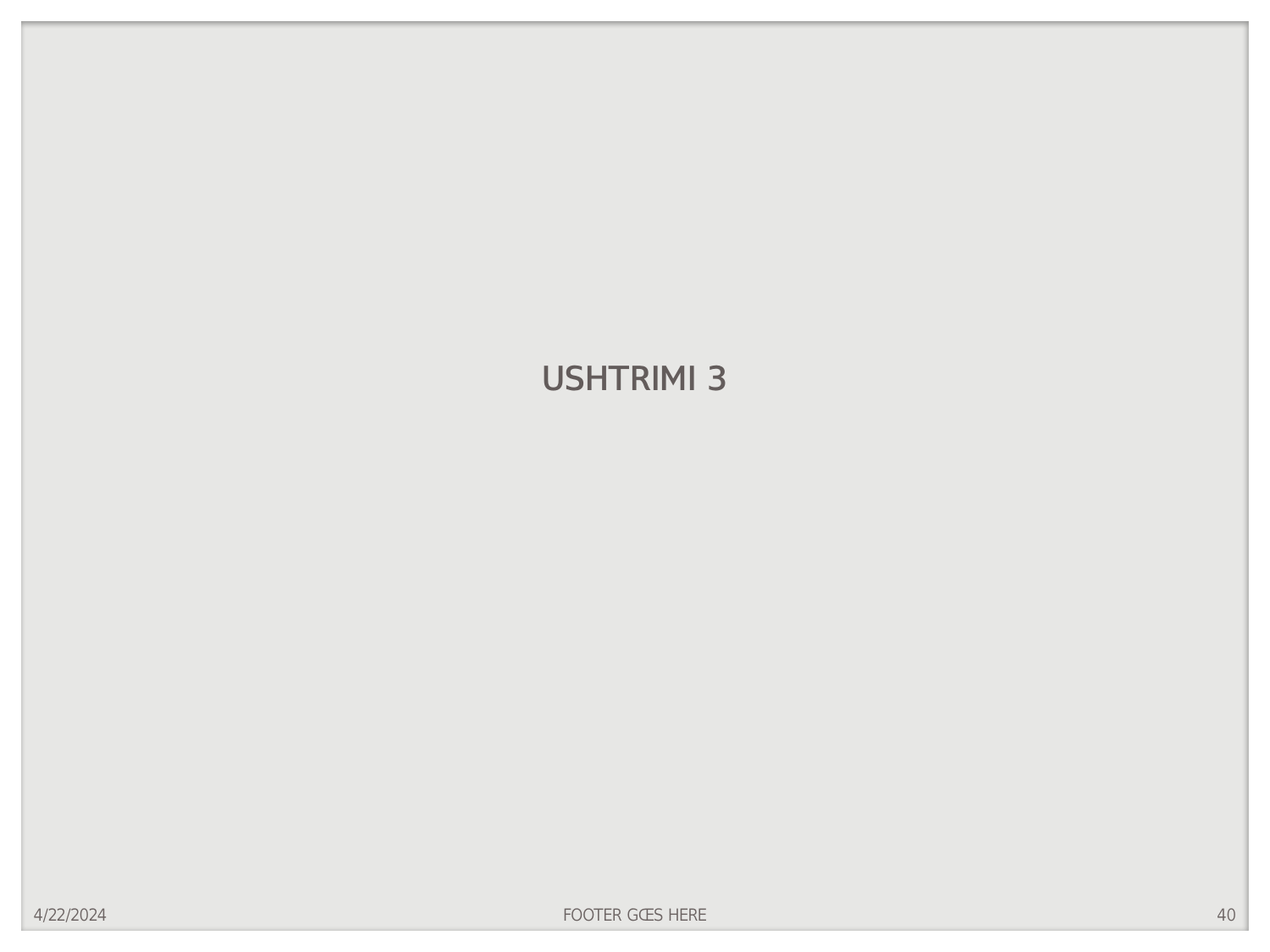

USHTRIMI 3
4/22/2024
FOOTER GOES HERE
40